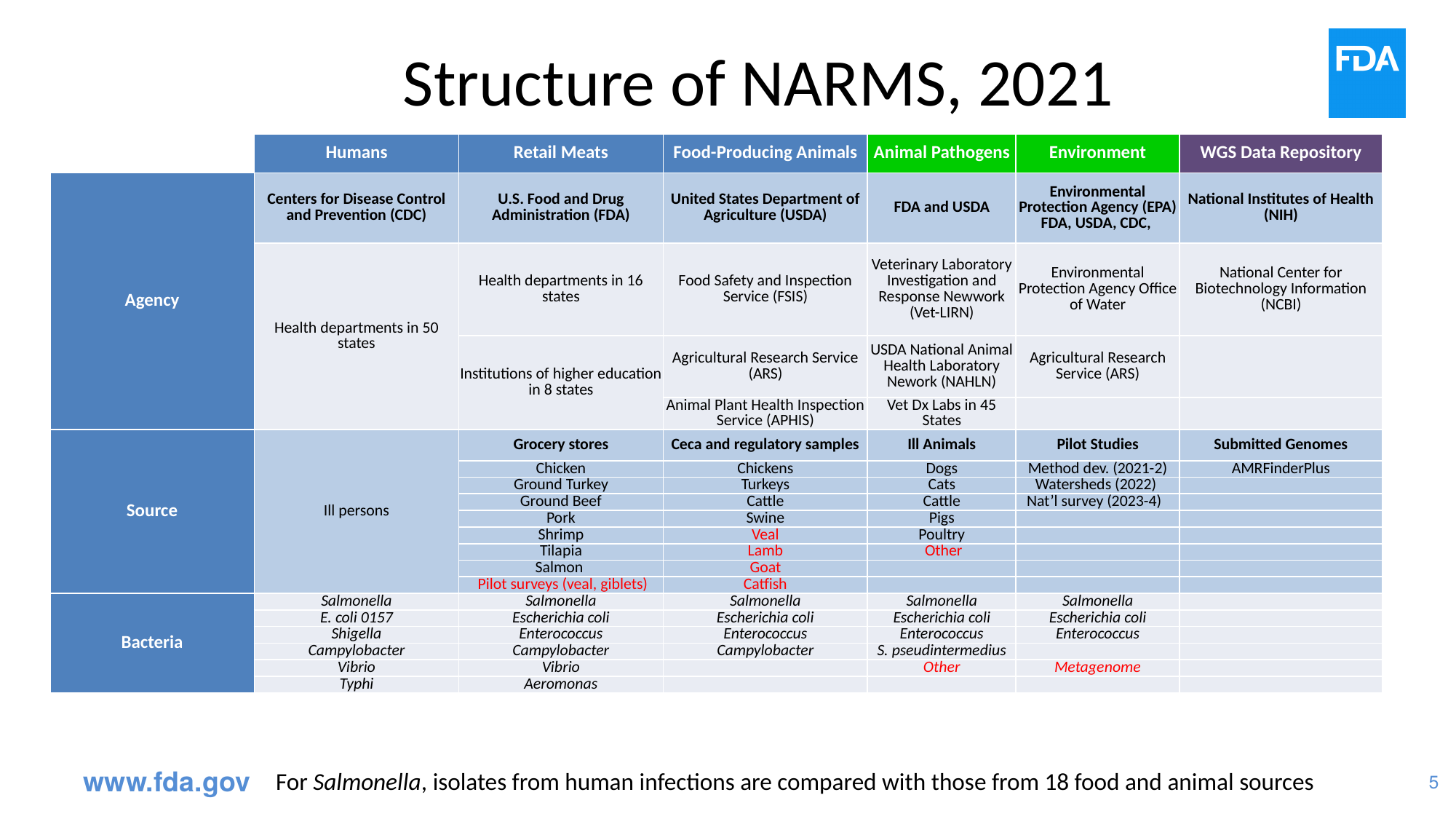

# Structure of NARMS, 2021
|  | Humans | Retail Meats | Food-Producing Animals | Animal Pathogens | Environment | WGS Data Repository |
| --- | --- | --- | --- | --- | --- | --- |
| Agency | Centers for Disease Control and Prevention (CDC) | U.S. Food and Drug Administration (FDA) | United States Department of Agriculture (USDA) | FDA and USDA | Environmental Protection Agency (EPA) FDA, USDA, CDC, | National Institutes of Health (NIH) |
|  | Health departments in 50 states | Health departments in 16 states | Food Safety and Inspection Service (FSIS) | Veterinary Laboratory Investigation and Response Newwork (Vet-LIRN) | Environmental Protection Agency Office of Water | National Center for Biotechnology Information (NCBI) |
|  |  | Institutions of higher education in 8 states | Agricultural Research Service (ARS) | USDA National Animal Health Laboratory Nework (NAHLN) | Agricultural Research Service (ARS) |  |
|  |  |  | Animal Plant Health Inspection Service (APHIS) | Vet Dx Labs in 45 States |  |  |
| Source | Ill persons | Grocery stores | Ceca and regulatory samples | Ill Animals | Pilot Studies | Submitted Genomes |
|  |  | Chicken | Chickens | Dogs | Method dev. (2021-2) | AMRFinderPlus |
|  |  | Ground Turkey | Turkeys | Cats | Watersheds (2022) |  |
|  |  | Ground Beef | Cattle | Cattle | Nat’l survey (2023-4) |  |
|  |  | Pork | Swine | Pigs |  |  |
|  |  | Shrimp | Veal | Poultry |  |  |
|  |  | Tilapia | Lamb | Other |  |  |
|  |  | Salmon | Goat |  |  |  |
|  |  | Pilot surveys (veal, giblets) | Catfish |  |  |  |
| Bacteria | Salmonella | Salmonella | Salmonella | Salmonella | Salmonella |  |
|  | E. coli 0157 | Escherichia coli | Escherichia coli | Escherichia coli | Escherichia coli |  |
|  | Shigella | Enterococcus | Enterococcus | Enterococcus | Enterococcus |  |
|  | Campylobacter | Campylobacter | Campylobacter | S. pseudintermedius |  |  |
|  | Vibrio | Vibrio |  | Other | Metagenome |  |
|  | Typhi | Aeromonas |  |  |  |  |
For Salmonella, isolates from human infections are compared with those from 18 food and animal sources